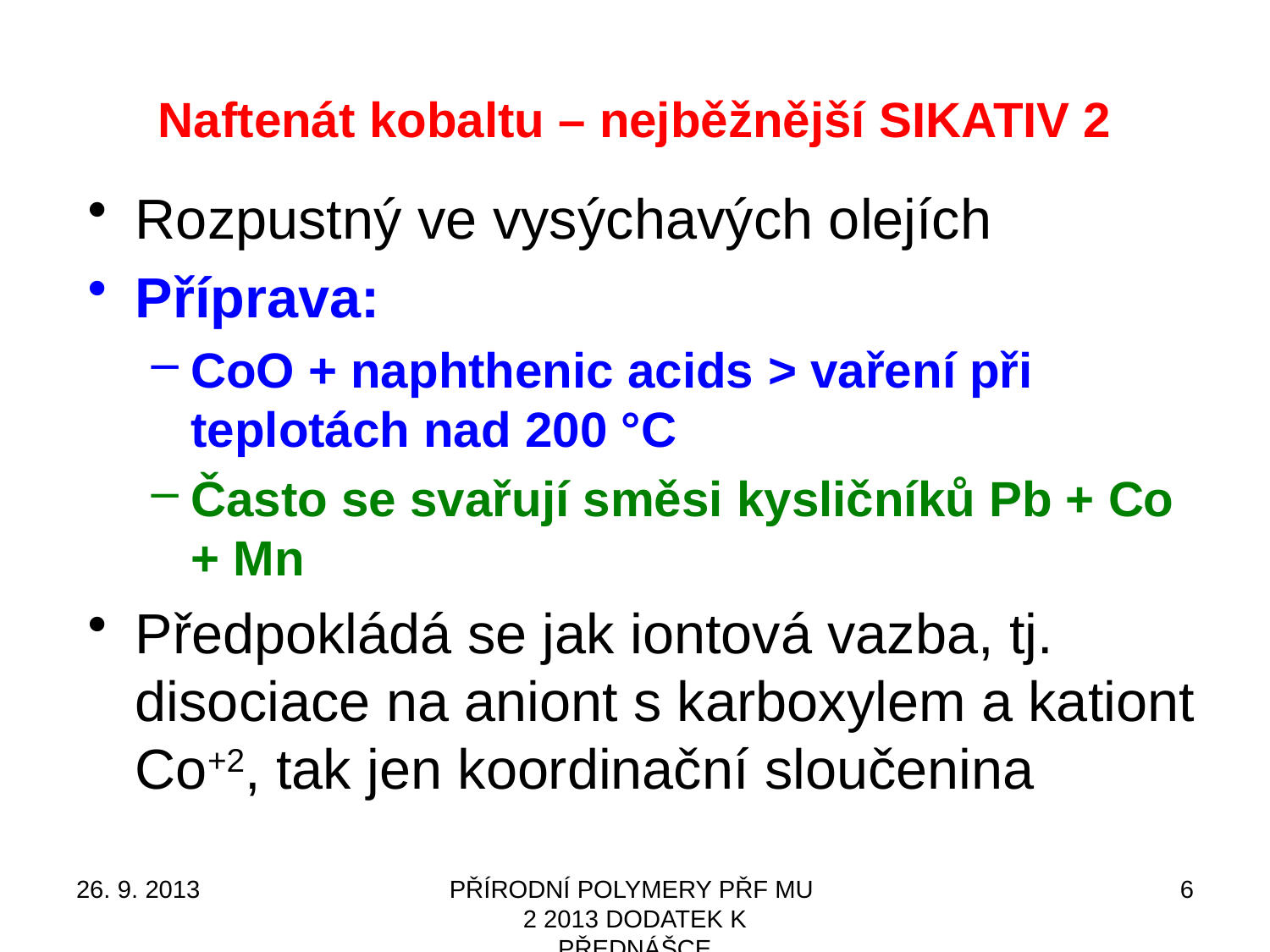

# Naftenát kobaltu – nejběžnější SIKATIV 2
Rozpustný ve vysýchavých olejích
Příprava:
CoO + naphthenic acids > vaření při teplotách nad 200 °C
Často se svařují směsi kysličníků Pb + Co + Mn
Předpokládá se jak iontová vazba, tj. disociace na aniont s karboxylem a kationt Co+2, tak jen koordinační sloučenina
26. 9. 2013
PŘÍRODNÍ POLYMERY PŘF MU  2 2013 DODATEK K PŘEDNÁŠCE
6